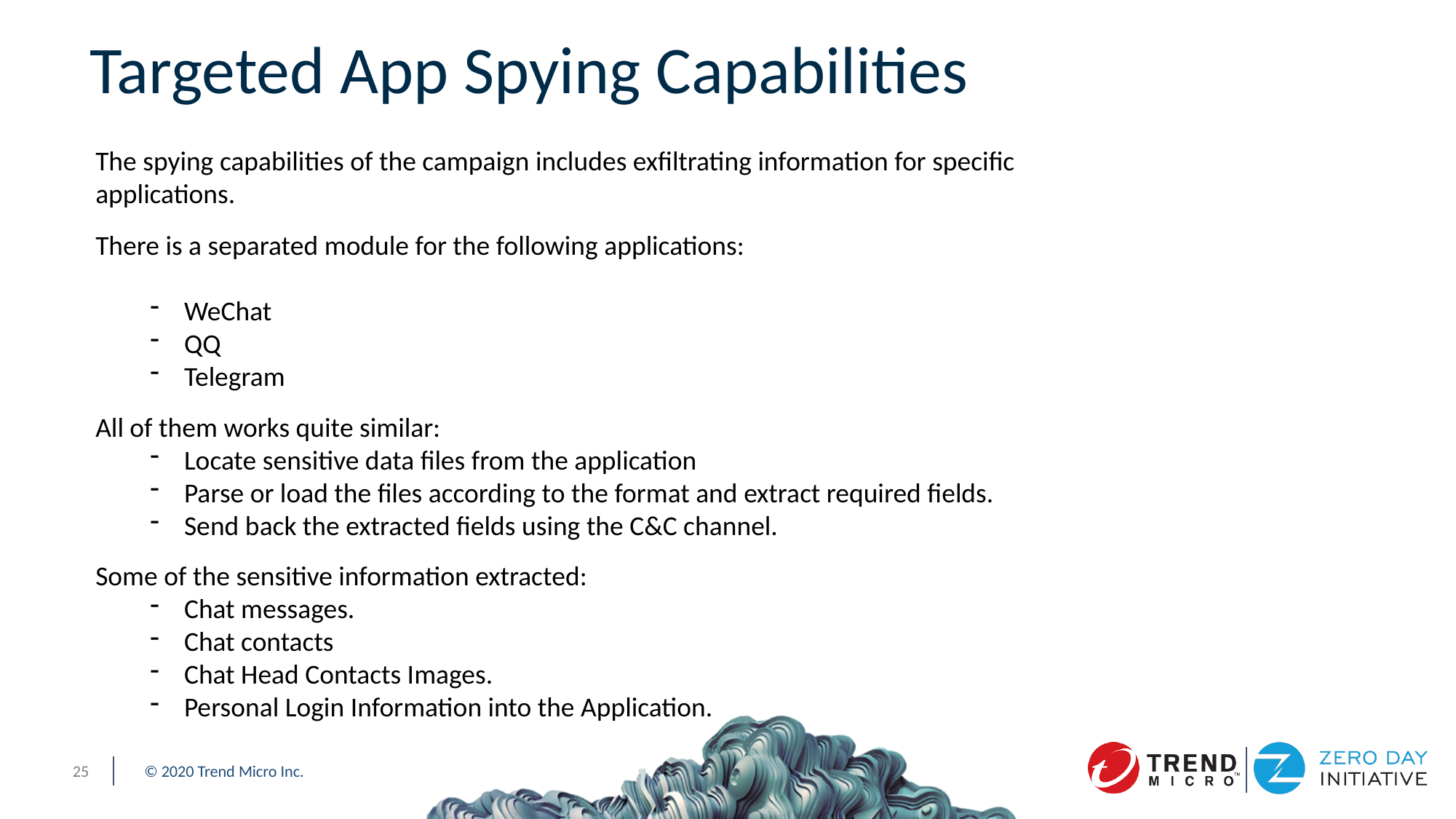

# Targeted App Spying Capabilities
The spying capabilities of the campaign includes exfiltrating information for specific applications.

There is a separated module for the following applications:

WeChat
QQ
Telegram

All of them works quite similar:
Locate sensitive data files from the application
Parse or load the files according to the format and extract required fields.
Send back the extracted fields using the C&C channel.

Some of the sensitive information extracted:
Chat messages.
Chat contacts
Chat Head Contacts Images.
Personal Login Information into the Application.